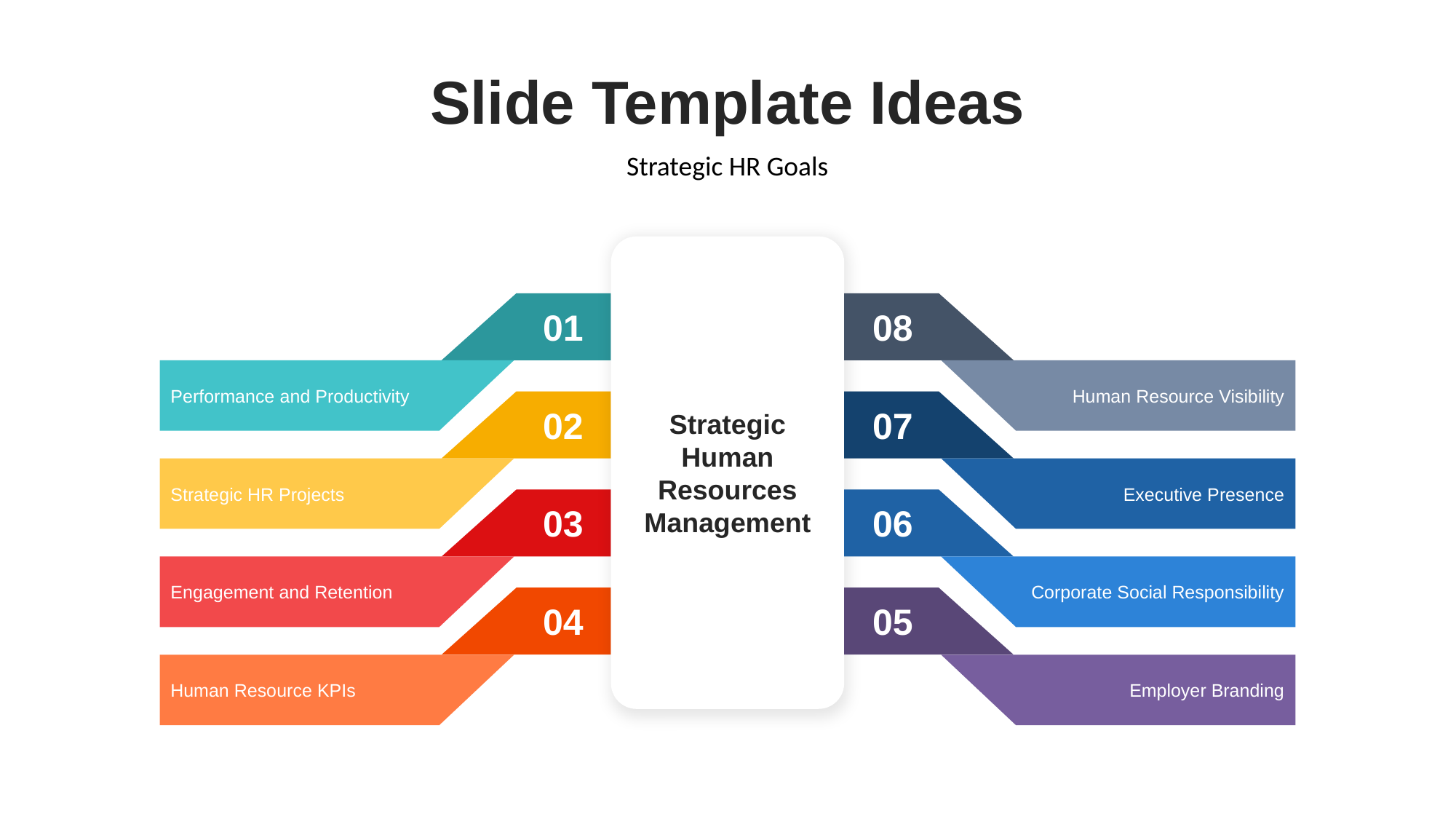

Slide Template Ideas
Strategic HR Goals
Strategic Human Resources Management

Performance and Productivity

Strategic HR Projects

Engagement and Retention

Human Resource KPIs

Human Resource Visibility

Executive Presence

Corporate Social Responsibility

Employer Branding
01
08
02
07
03
06
04
05